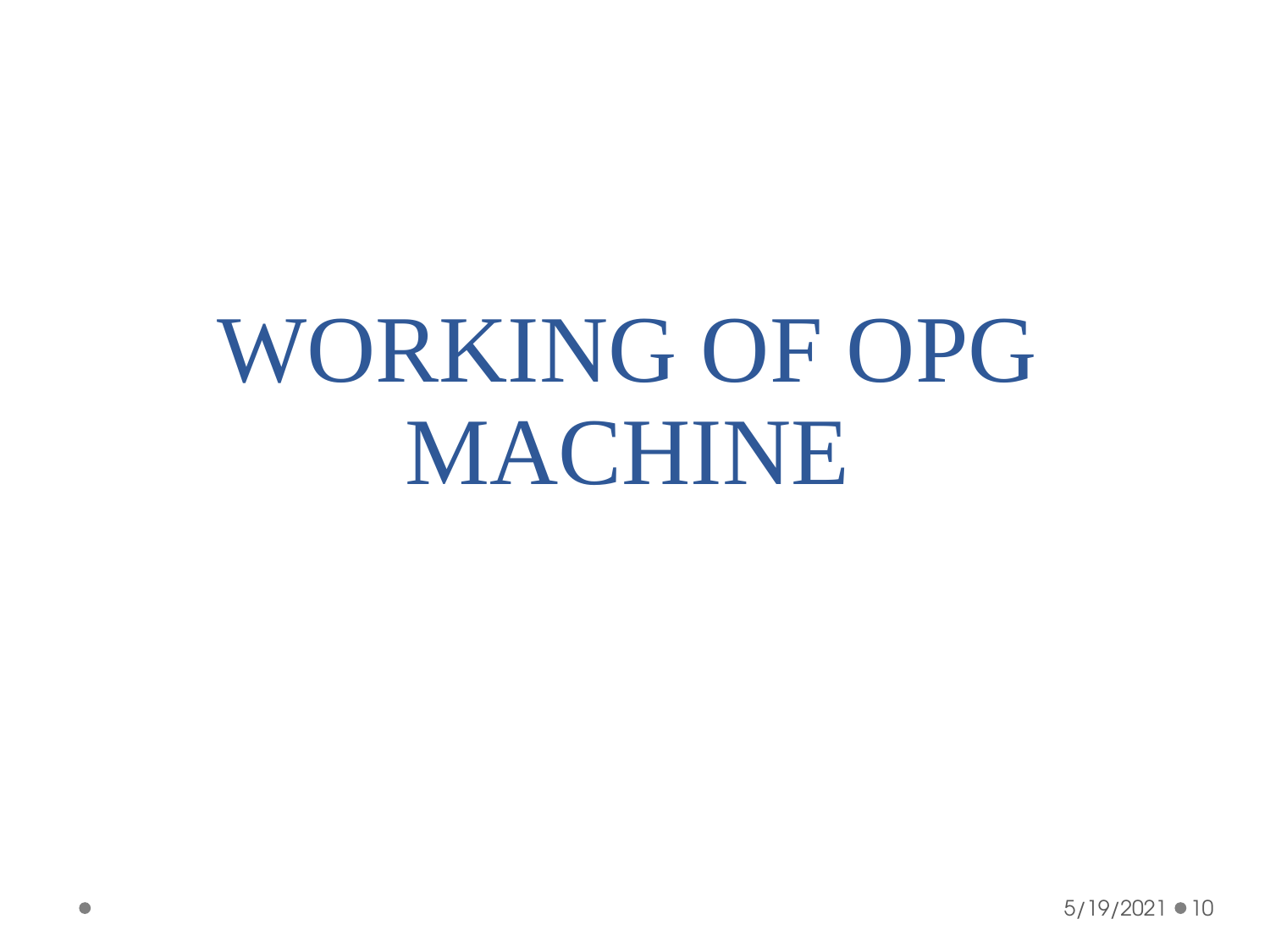

# WORKING OF OPG MACHINE
5/19/2021
10